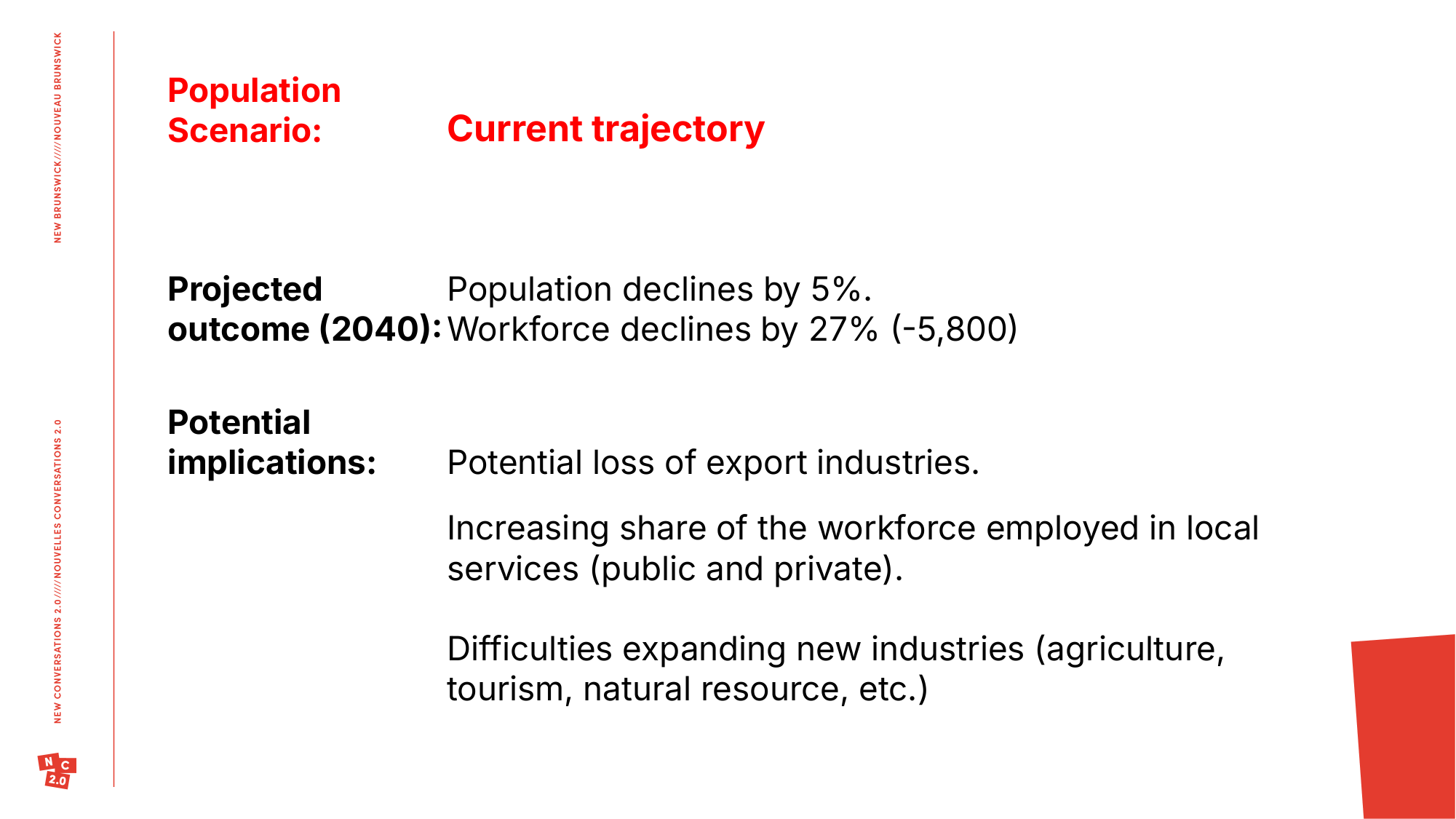

| Population Scenario: | Current trajectory |
| --- | --- |
| Projected outcome (2040): | Population declines by 5%. Workforce declines by 27% (-5,800) |
| Potential implications: | Potential loss of export industries. |
|  | Increasing share of the workforce employed in local services (public and private). |
|  | Difficulties expanding new industries (agriculture, tourism, natural resource, etc.) |